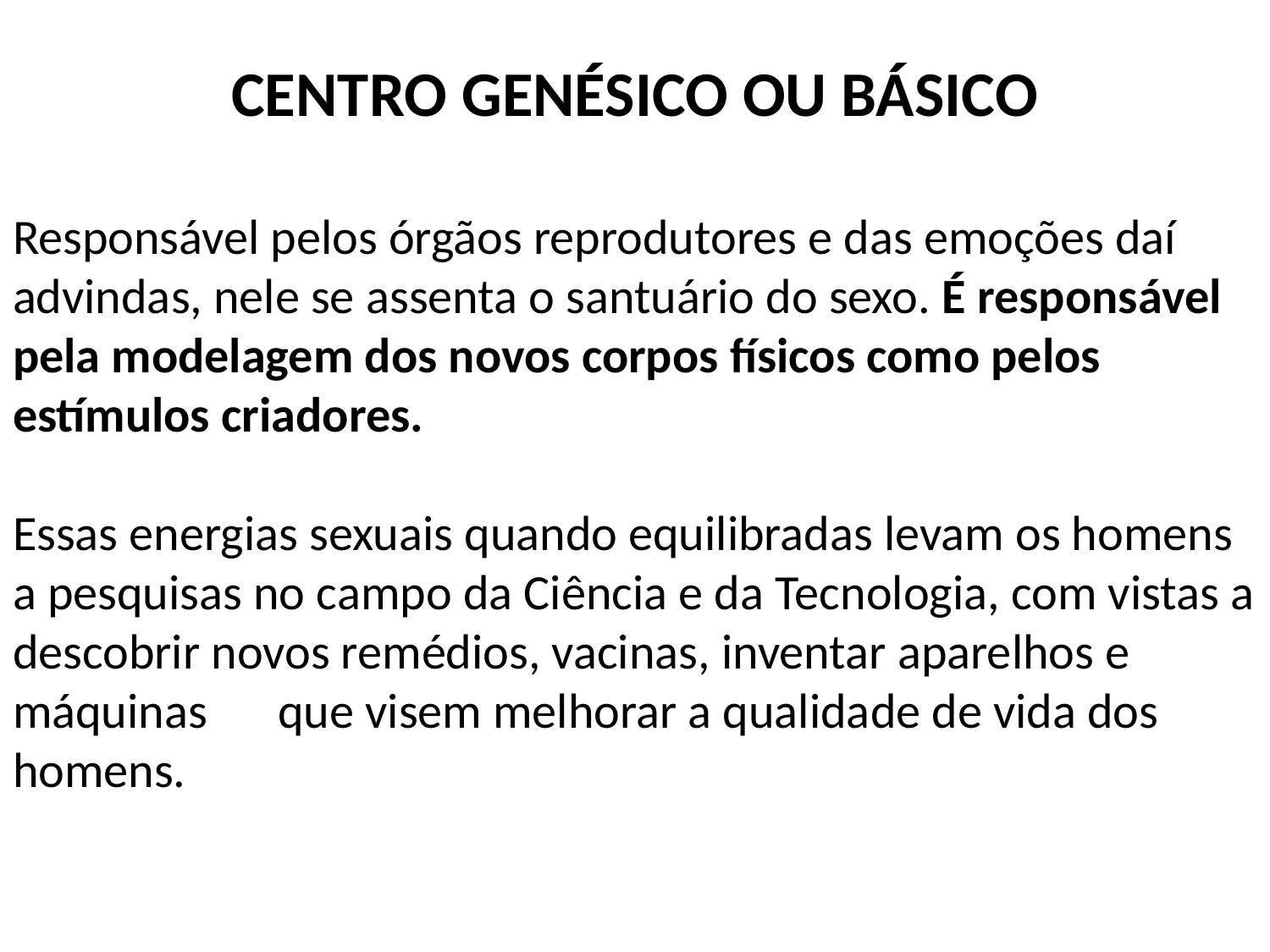

CENTRO GENÉSICO OU BÁSICO

Responsável pelos órgãos reprodutores e das emoções daí advindas, nele se assenta o santuário do sexo. É responsável pela modelagem dos novos corpos físicos como pelos estímulos criadores.

Essas energias sexuais quando equilibradas levam os homens a pesquisas no campo da Ciência e da Tecnologia, com vistas a descobrir novos remédios, vacinas, inventar aparelhos e máquinas	 que visem melhorar a qualidade de vida dos homens.